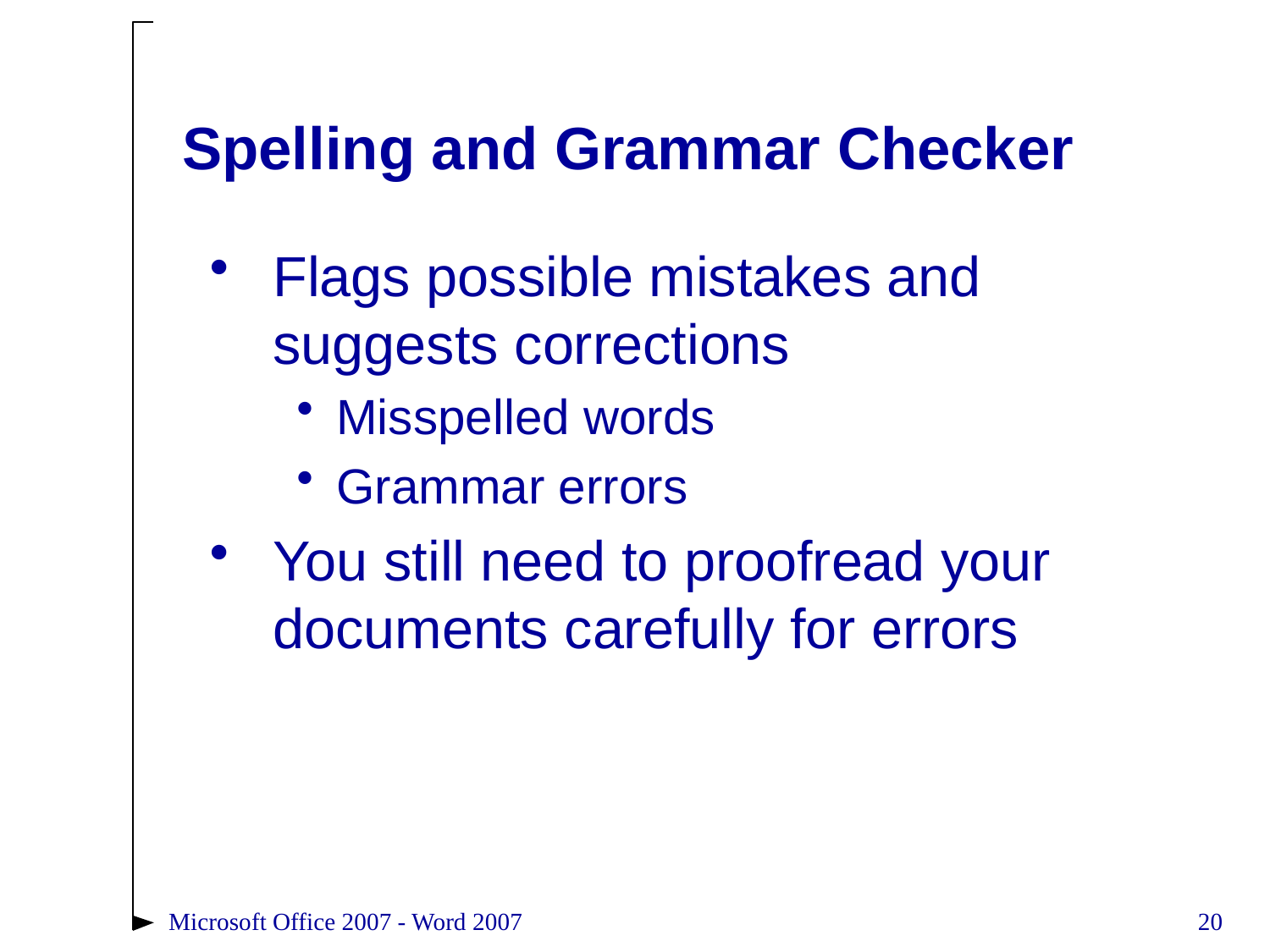

# Spelling and Grammar Checker
Flags possible mistakes and suggests corrections
Misspelled words
Grammar errors
You still need to proofread your documents carefully for errors

Microsoft Office 2007 - Word 2007
20